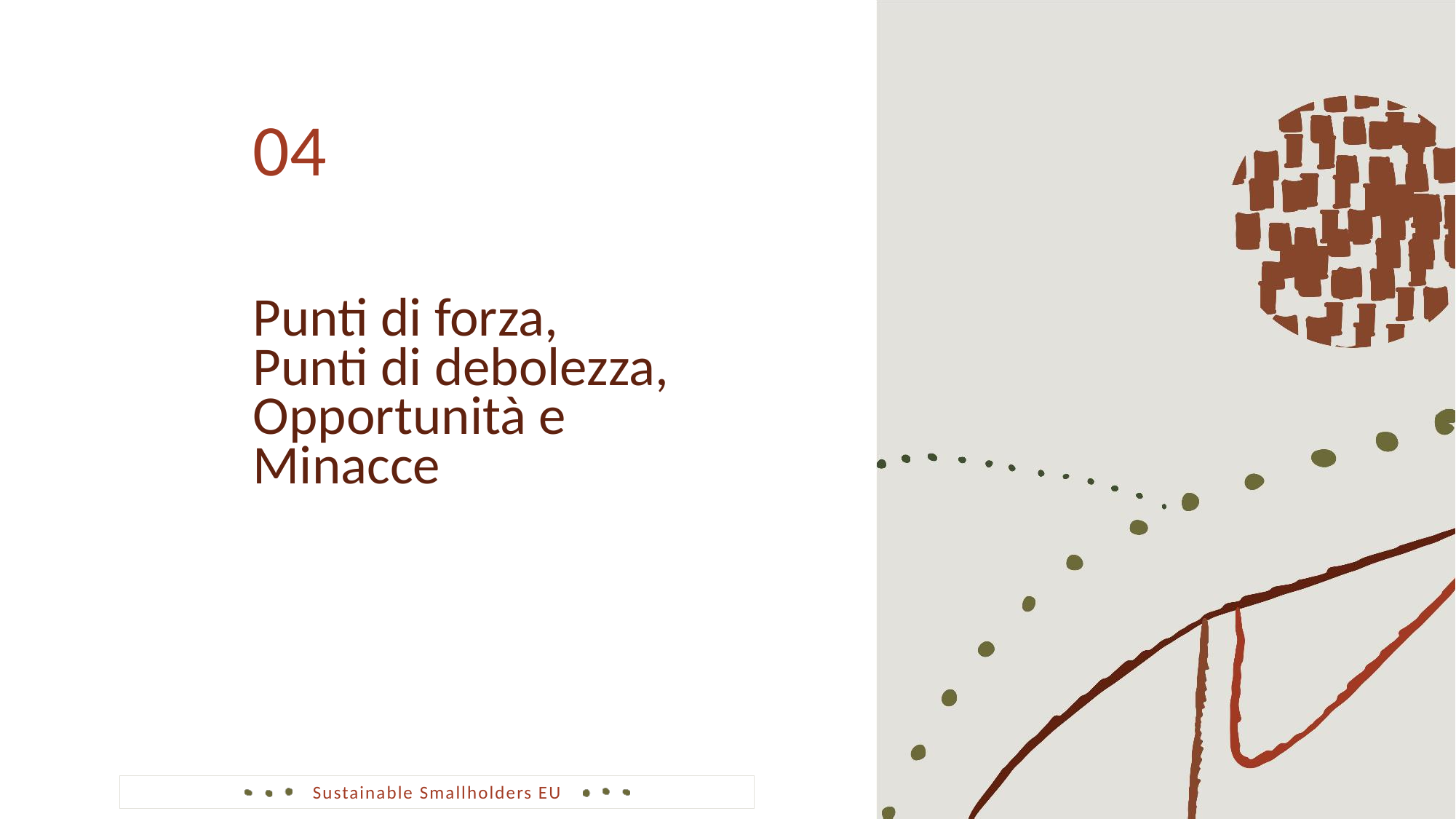

04
Punti di forza, Punti di debolezza, Opportunità e Minacce